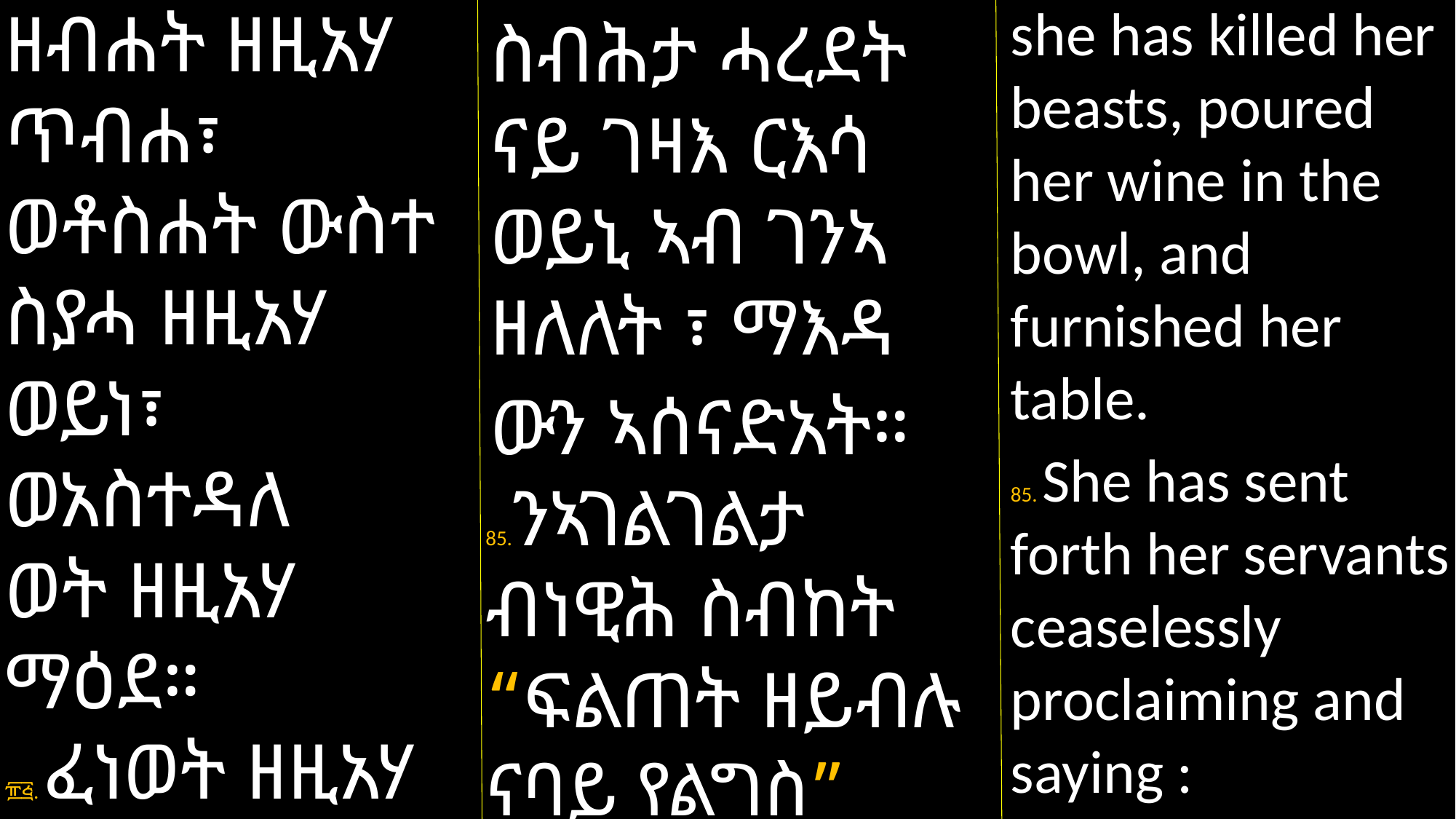

she has killed her beasts, poured her wine in the bowl, and furnished her table.
85. She has sent forth her servants ceaselessly proclaiming and saying :
ዘብሐት ዘዚአሃ ጥብሐ፣ ወቶስሐት ውስተ ስያሓ ዘዚአሃ ወይነ፣  ወአስተዳለ
ወት ዘዚአሃ ማዕደ።
፹፭. ፈነወት ዘዚአሃ አግብርተ በነዋኅ ስብከት እንዘ ትብል ዘአብድ ውእቱ
ስብሕታ ሓረደት ናይ ገዛእ ርእሳ ወይኒ ኣብ ገንኣ ዘለለት ፣ ማእዳ
ውን ኣሰናድአት።
85.ንኣገልገልታ ብነዊሕ ስብከት “ፍልጠት ዘይብሉ ናባይ የልግስ” እናበለት ለኣኸት።